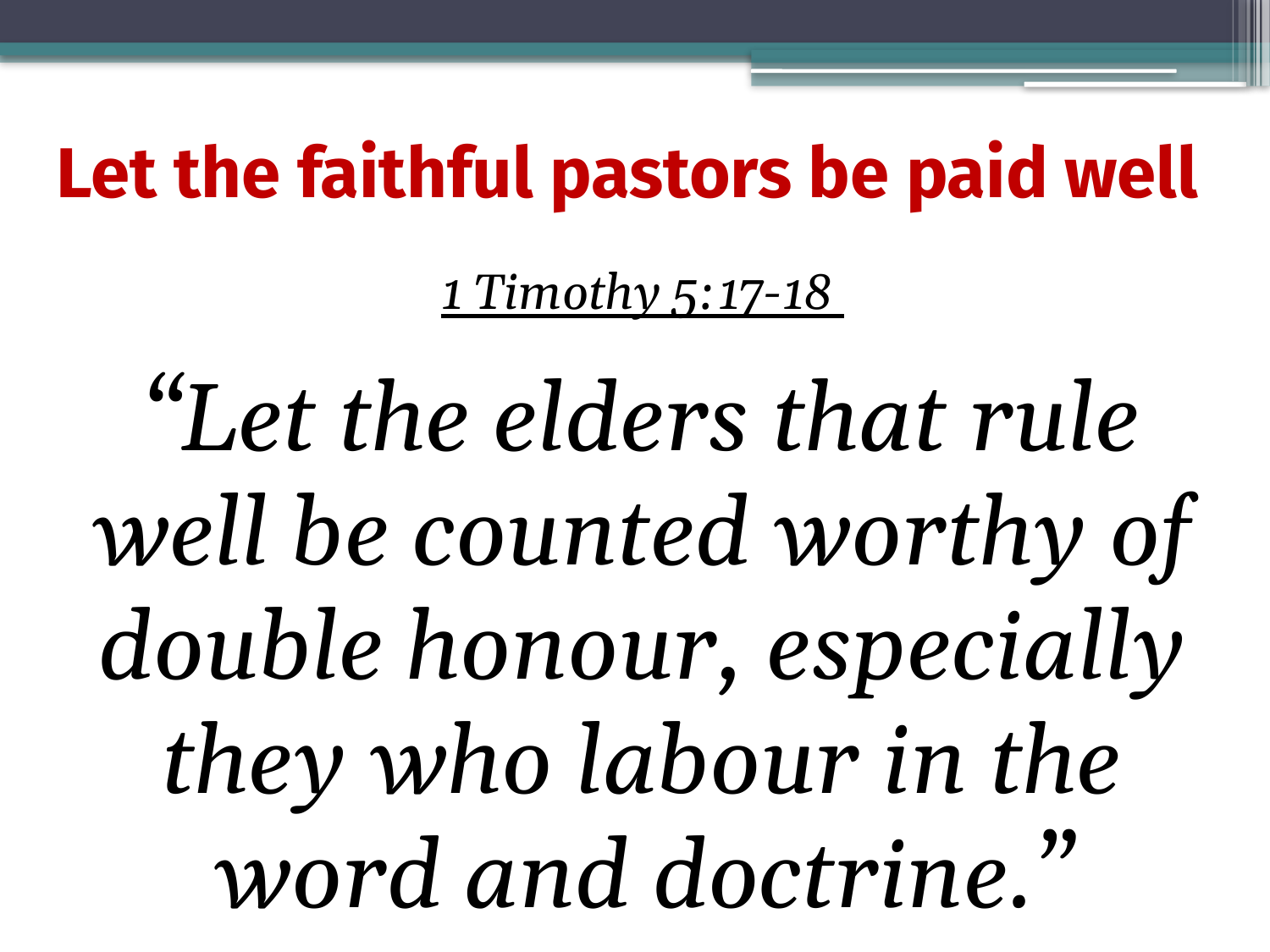

# Let the faithful pastors be paid well
1 Timothy 5:17-18

“Let the elders that rule well be counted worthy of double honour, especially they who labour in the word and doctrine.”